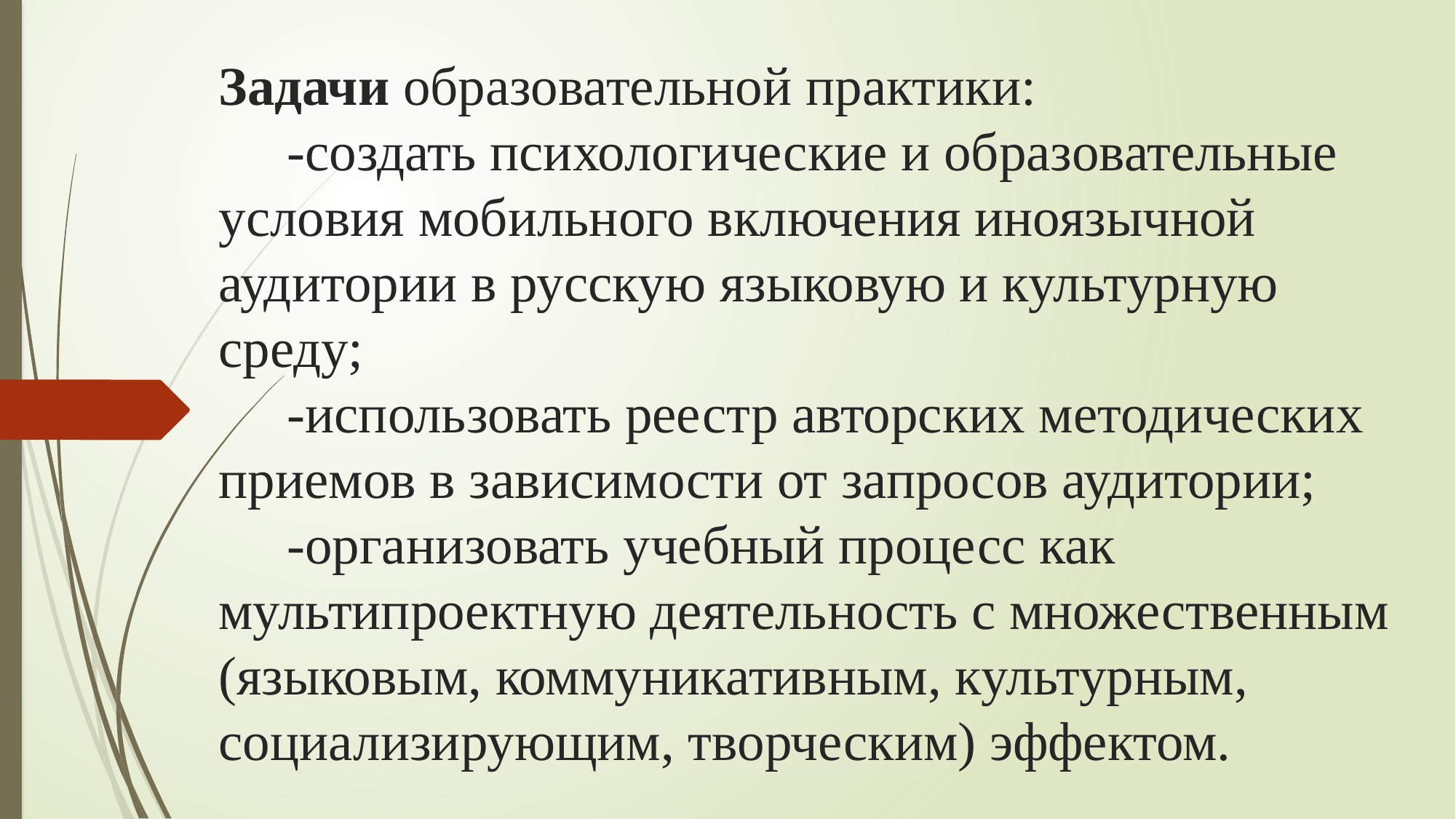

# Задачи образовательной практики: -создать психологические и образовательные условия мобильного включения иноязычной аудитории в русскую языковую и культурную среду; -использовать реестр авторских методических приемов в зависимости от запросов аудитории; -организовать учебный процесс как мультипроектную деятельность с множественным (языковым, коммуникативным, культурным, социализирующим, творческим) эффектом.